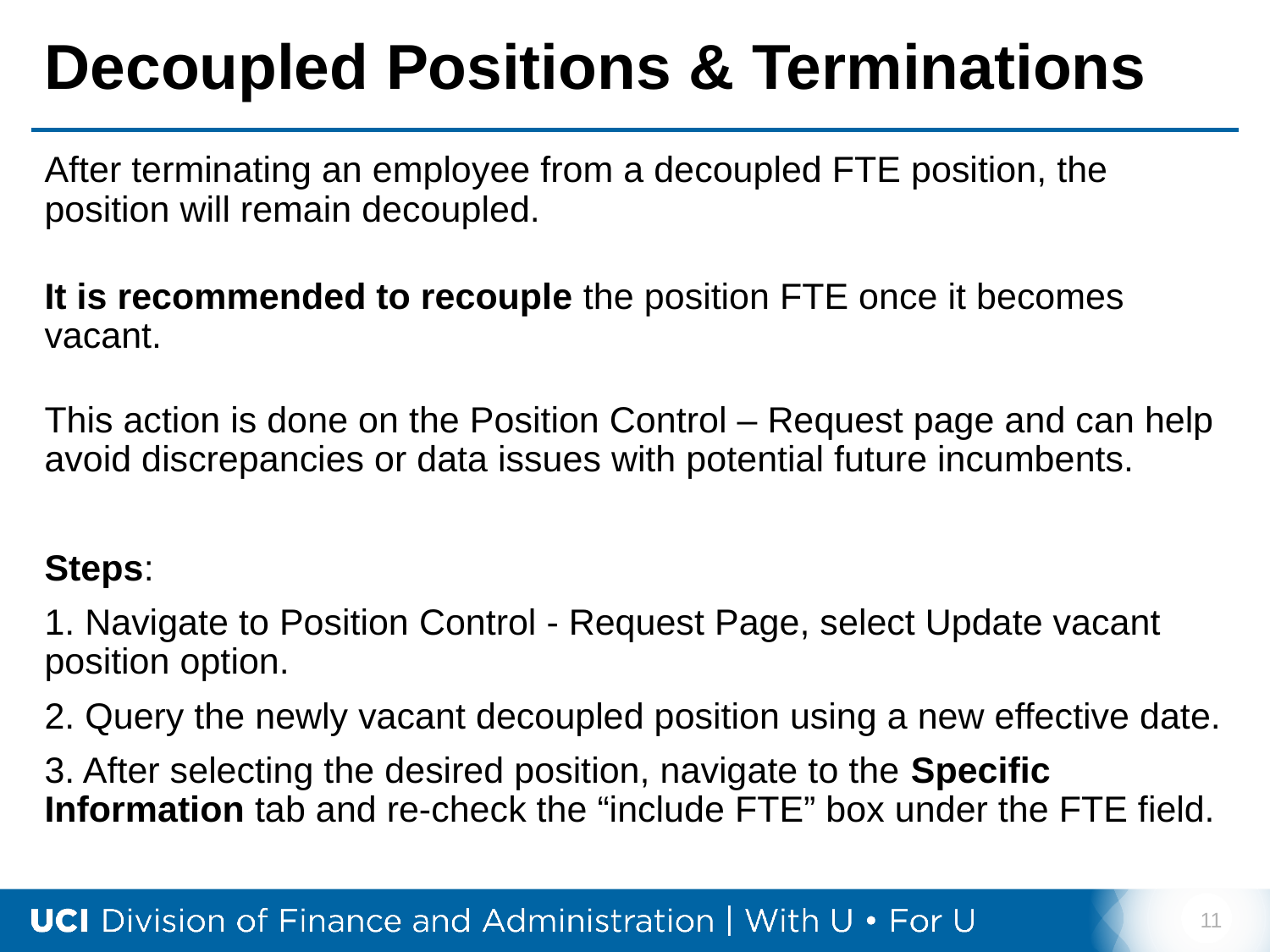

# Decoupled Positions & Terminations
After terminating an employee from a decoupled FTE position, the position will remain decoupled.

It is recommended to recouple the position FTE once it becomes vacant.

This action is done on the Position Control – Request page and can help avoid discrepancies or data issues with potential future incumbents.

Steps:
1. Navigate to Position Control - Request Page, select Update vacant position option.
2. Query the newly vacant decoupled position using a new effective date.
3. After selecting the desired position, navigate to the Specific Information tab and re-check the “include FTE” box under the FTE field.
11